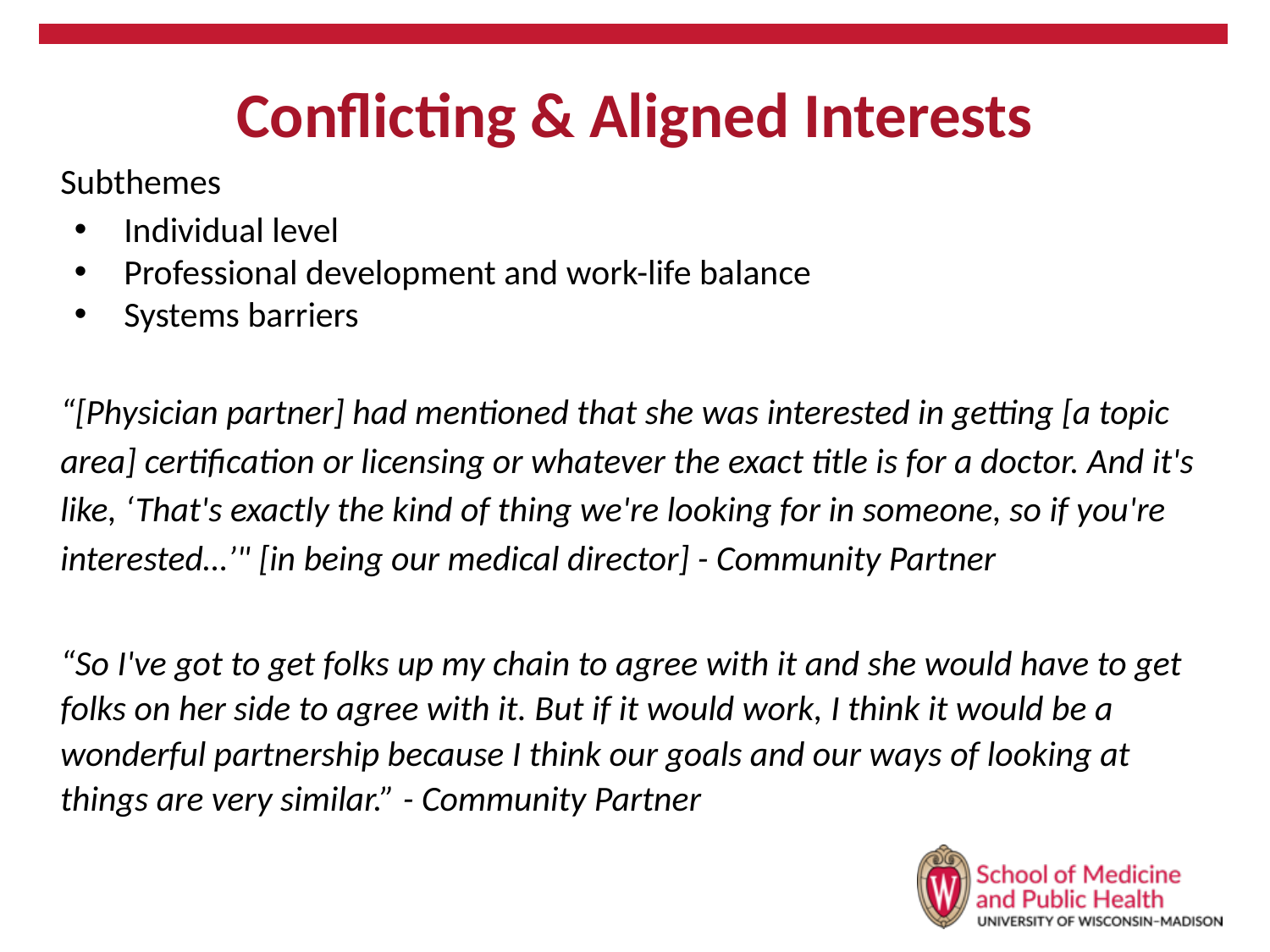

# Conflicting & Aligned Interests
Subthemes
Individual level
Professional development and work-life balance
Systems barriers

“[Physician partner] had mentioned that she was interested in getting [a topic area] certification or licensing or whatever the exact title is for a doctor. And it's like, ‘That's exactly the kind of thing we're looking for in someone, so if you're interested…’" [in being our medical director] - Community Partner

“So I've got to get folks up my chain to agree with it and she would have to get folks on her side to agree with it. But if it would work, I think it would be a wonderful partnership because I think our goals and our ways of looking at things are very similar.” - Community Partner